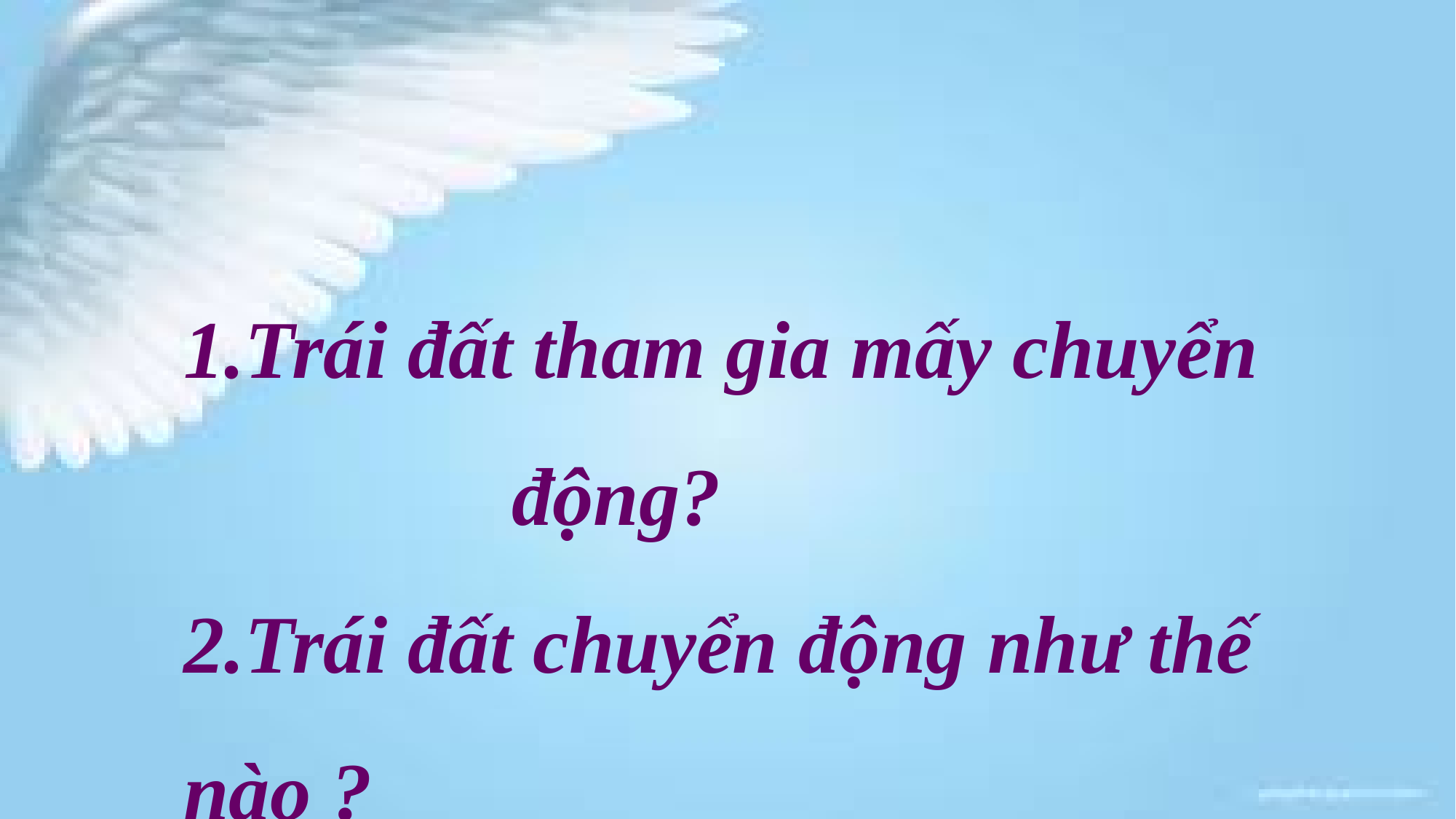

#
1.Trái đất tham gia mấy chuyển                    động?
2.Trái đất chuyển động như thế nào ?